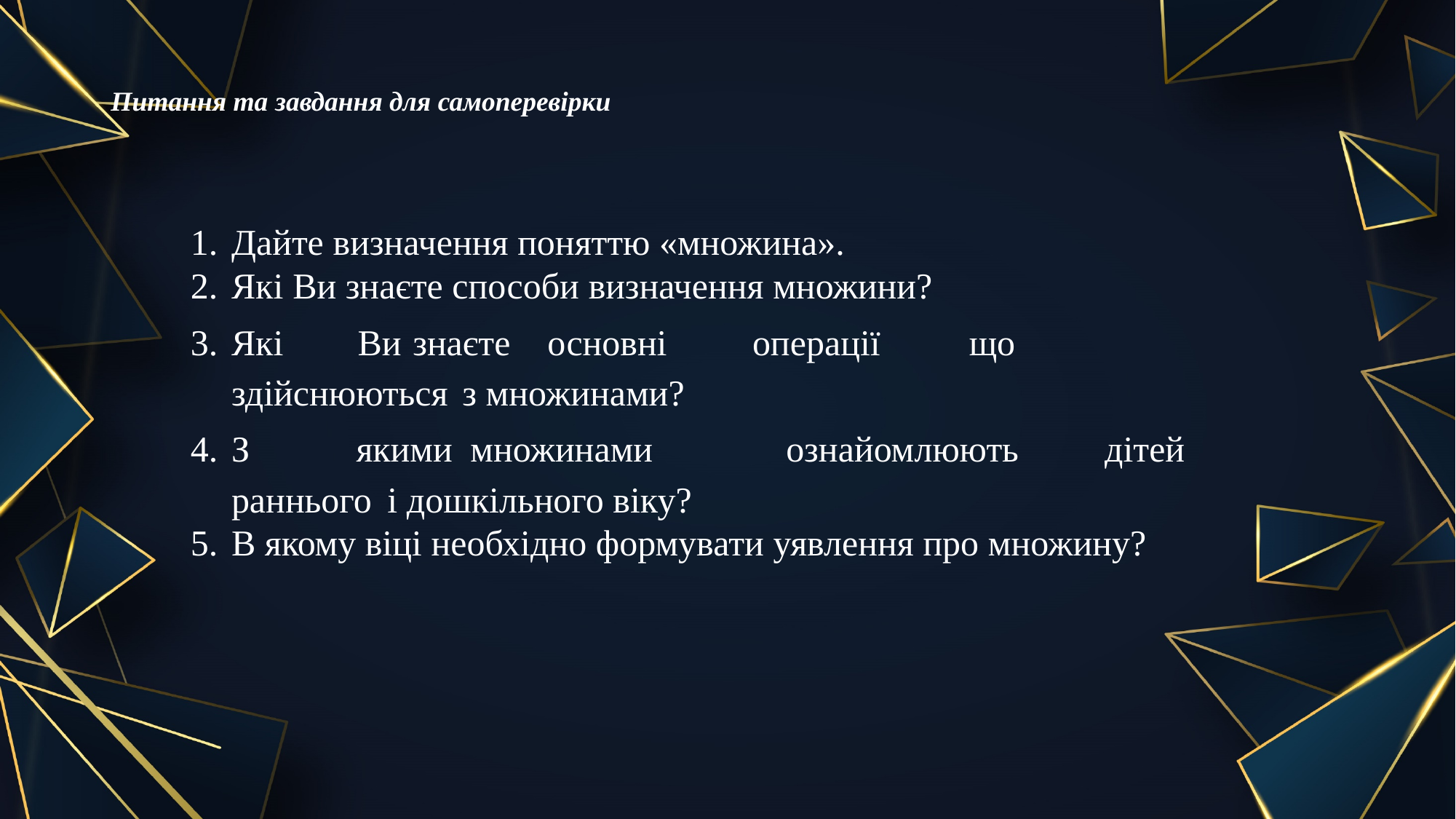

# Питання та завдання для самоперевірки
Дайте визначення поняттю «множина».
Які Ви знаєте способи визначення множини?
Які	Ви	знаєте	основні	операції	що	здійснюються	з множинами?
З	якими	множинами	ознайомлюють	дітей	раннього	і дошкільного віку?
В якому віці необхідно формувати уявлення про множину?